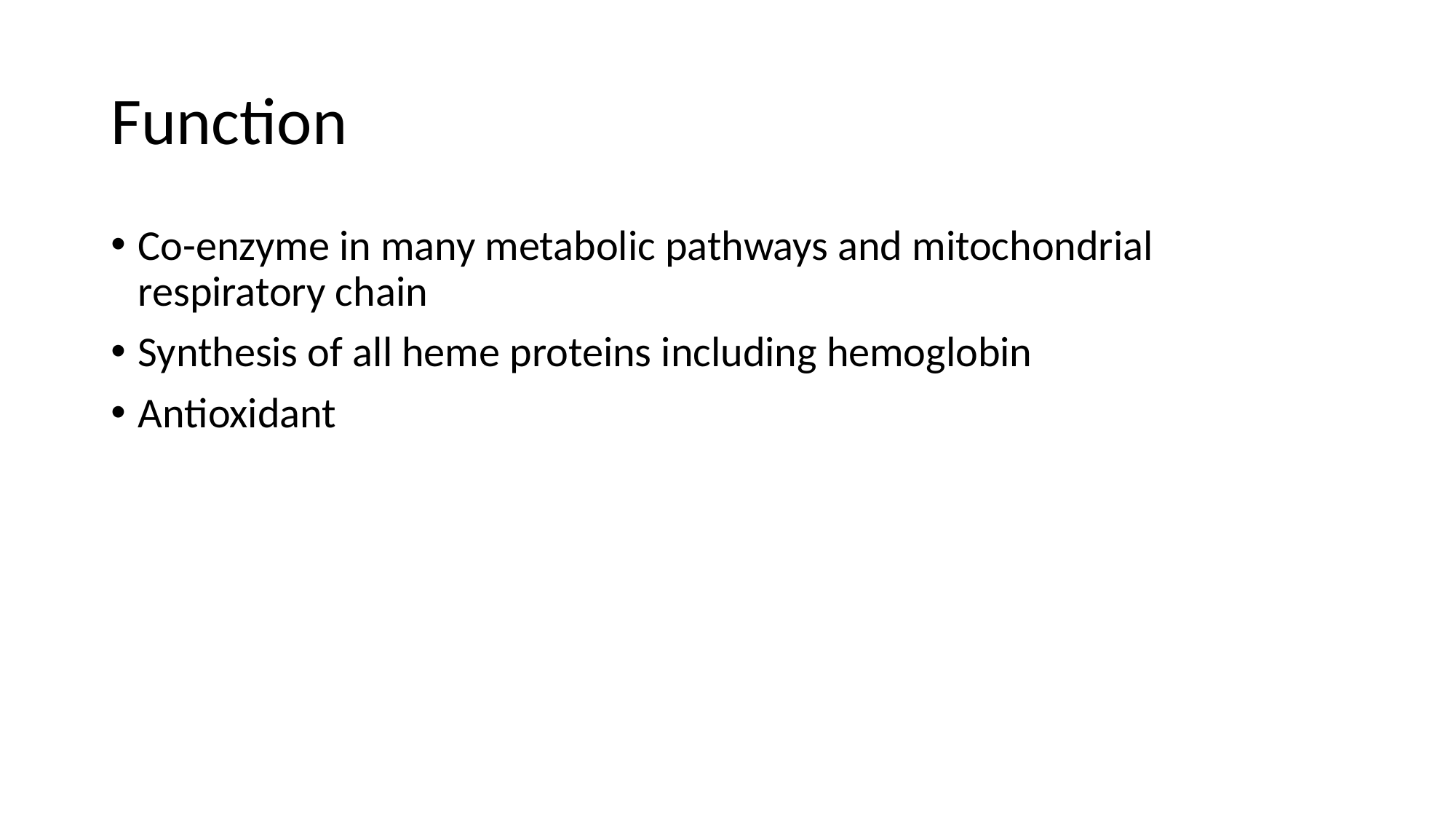

# Function
Co-enzyme in many metabolic pathways and mitochondrial respiratory chain
Synthesis of all heme proteins including hemoglobin
Antioxidant